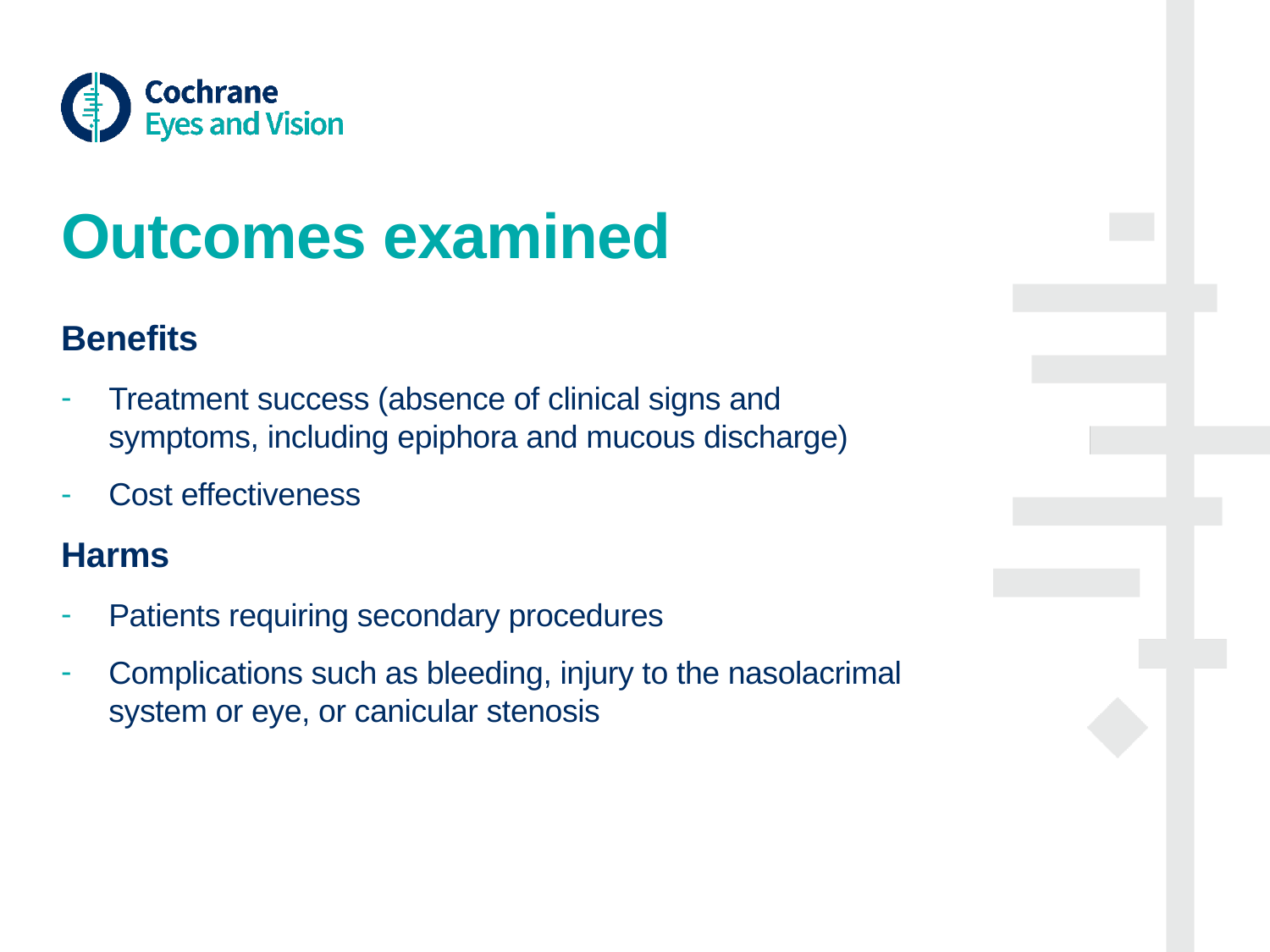

# Outcomes examined
Benefits
Treatment success (absence of clinical signs and symptoms, including epiphora and mucous discharge)
Cost effectiveness
Harms
Patients requiring secondary procedures
Complications such as bleeding, injury to the nasolacrimal system or eye, or canicular stenosis